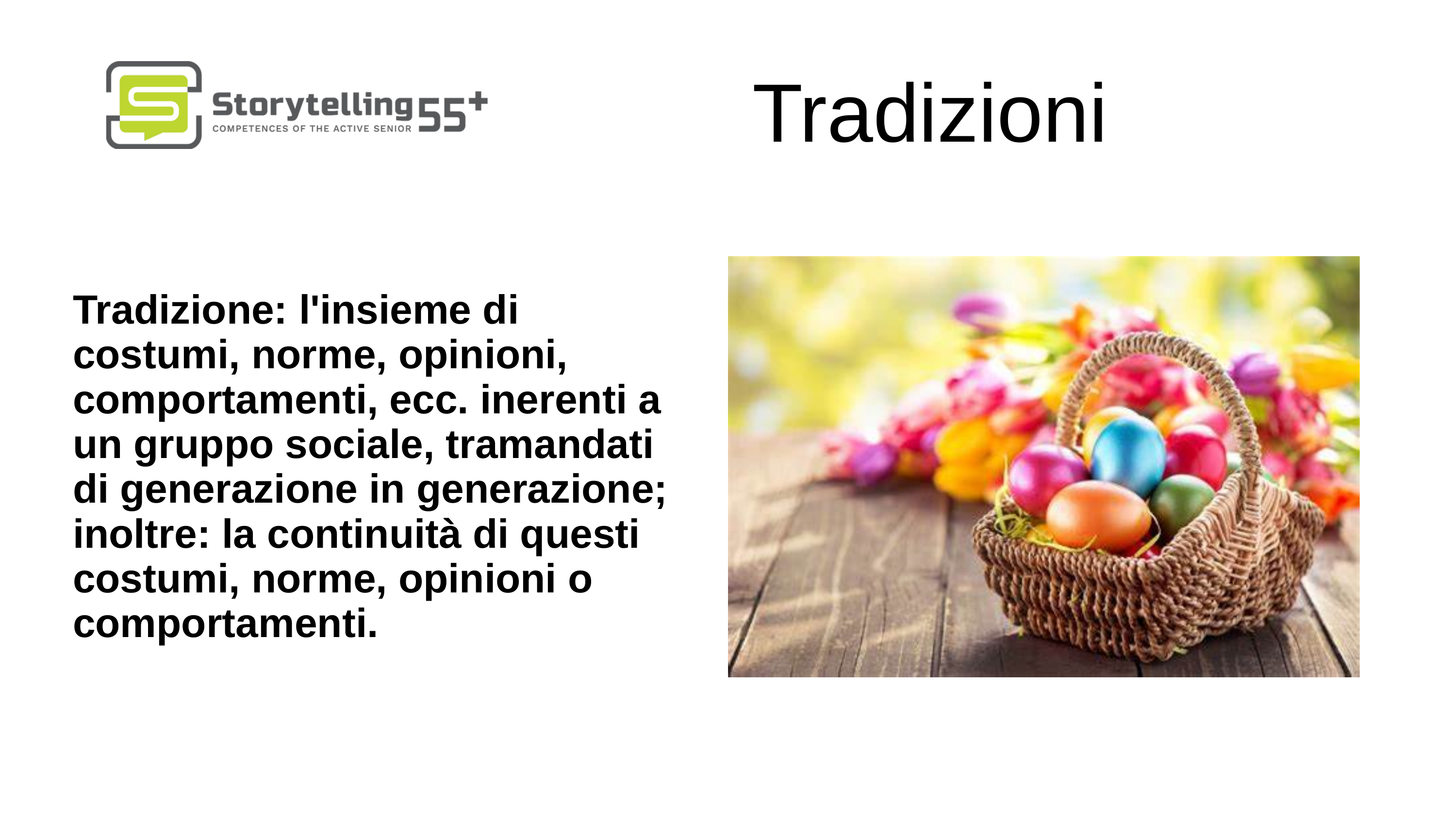

Tradizioni

Tradizione: l'insieme di costumi, norme, opinioni, comportamenti, ecc. inerenti a un gruppo sociale, tramandati di generazione in generazione; inoltre: la continuità di questi costumi, norme, opinioni o comportamenti.